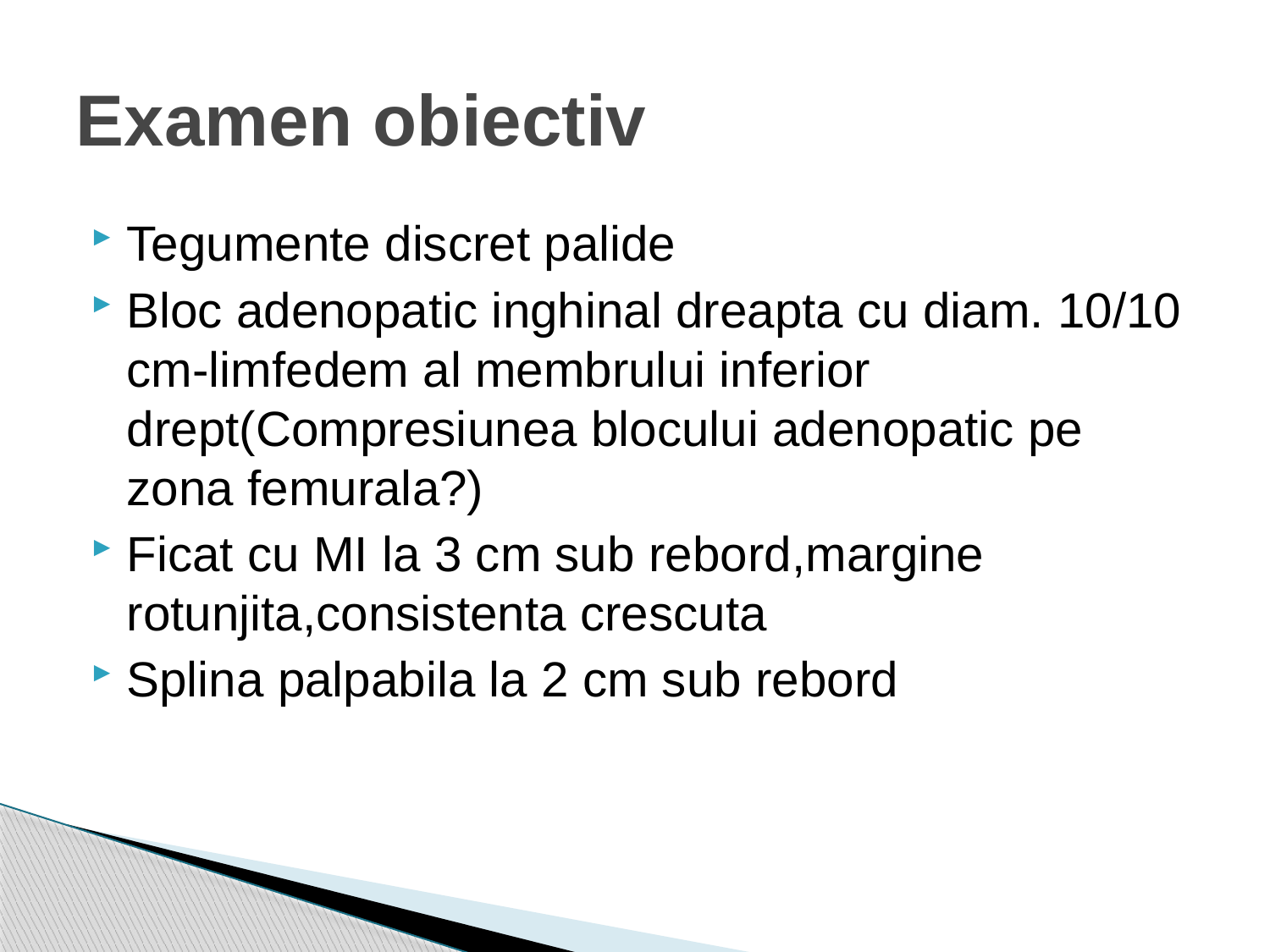

# Examen obiectiv
Tegumente discret palide
Bloc adenopatic inghinal dreapta cu diam. 10/10 cm-limfedem al membrului inferior drept(Compresiunea blocului adenopatic pe zona femurala?)
Ficat cu MI la 3 cm sub rebord,margine rotunjita,consistenta crescuta
Splina palpabila la 2 cm sub rebord